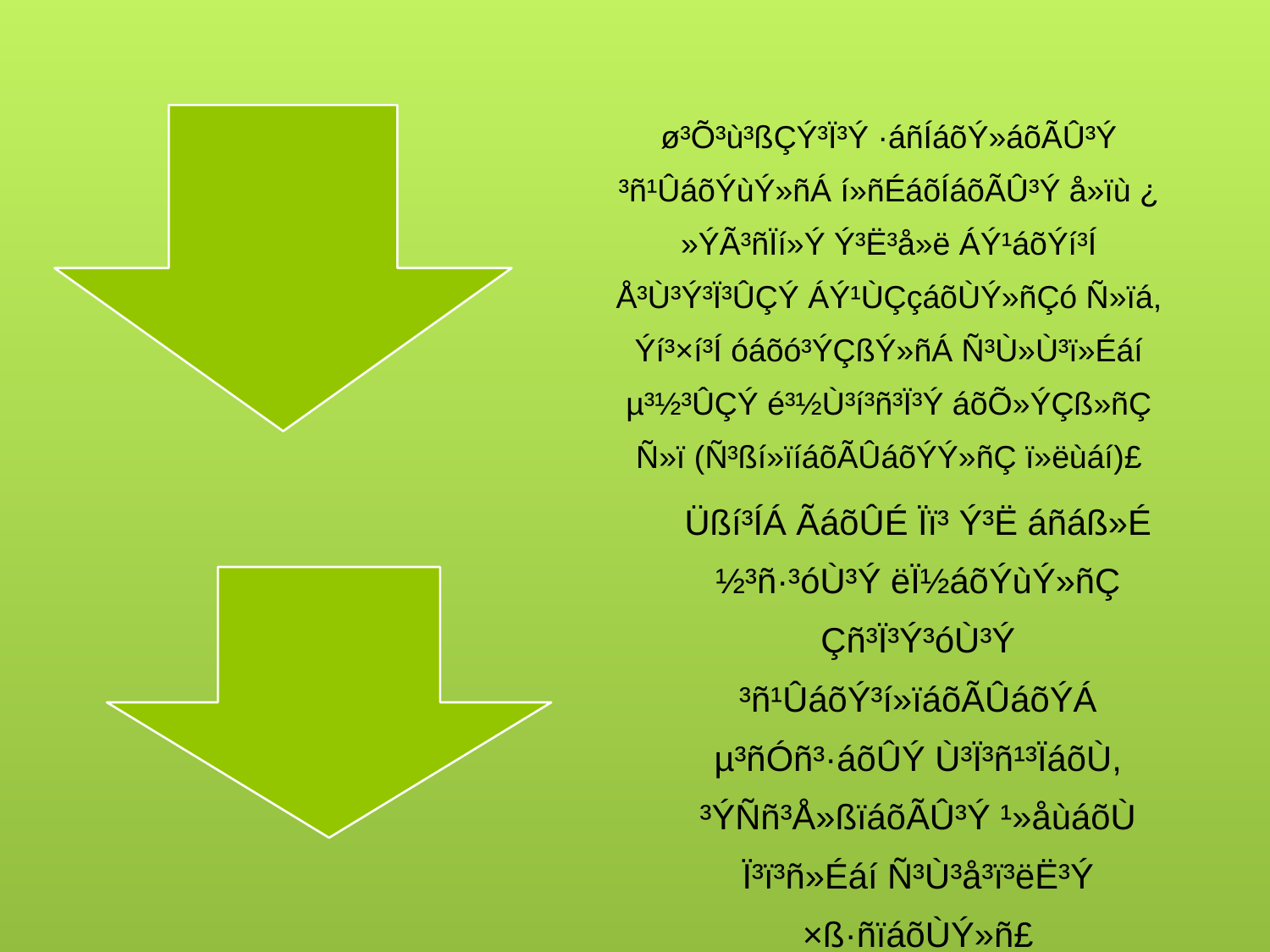

ø³Õ³ù³ßÇÝ³Ï³Ý ·áñÍáõÝ»áõÃÛ³Ý ³ñ¹ÛáõÝùÝ»ñÁ í»ñÉáõÍáõÃÛ³Ý å»ïù ¿ »ÝÃ³ñÏí»Ý Ý³Ë³å»ë ÁÝ¹áõÝí³Í Å³Ù³Ý³Ï³ÛÇÝ ÁÝ¹ÙÇçáõÙÝ»ñÇó Ñ»ïá, Ýí³×í³Í óáõó³ÝÇßÝ»ñÁ Ñ³Ù»Ù³ï»Éáí µ³½³ÛÇÝ é³½Ù³í³ñ³Ï³Ý áõÕ»ÝÇß»ñÇ Ñ»ï (Ñ³ßí»ïíáõÃÛáõÝÝ»ñÇ ï»ëùáí)£
#
Üßí³ÍÁ ÃáõÛÉ Ïï³ Ý³Ë áñáß»É ½³ñ·³óÙ³Ý ëÏ½áõÝùÝ»ñÇ Çñ³Ï³Ý³óÙ³Ý ³ñ¹ÛáõÝ³í»ïáõÃÛáõÝÁ µ³ñÓñ³·áõÛÝ Ù³Ï³ñ¹³ÏáõÙ, ³ÝÑñ³Å»ßïáõÃÛ³Ý ¹»åùáõÙ Ï³ï³ñ»Éáí Ñ³Ù³å³ï³ëË³Ý ×ß·ñïáõÙÝ»ñ£